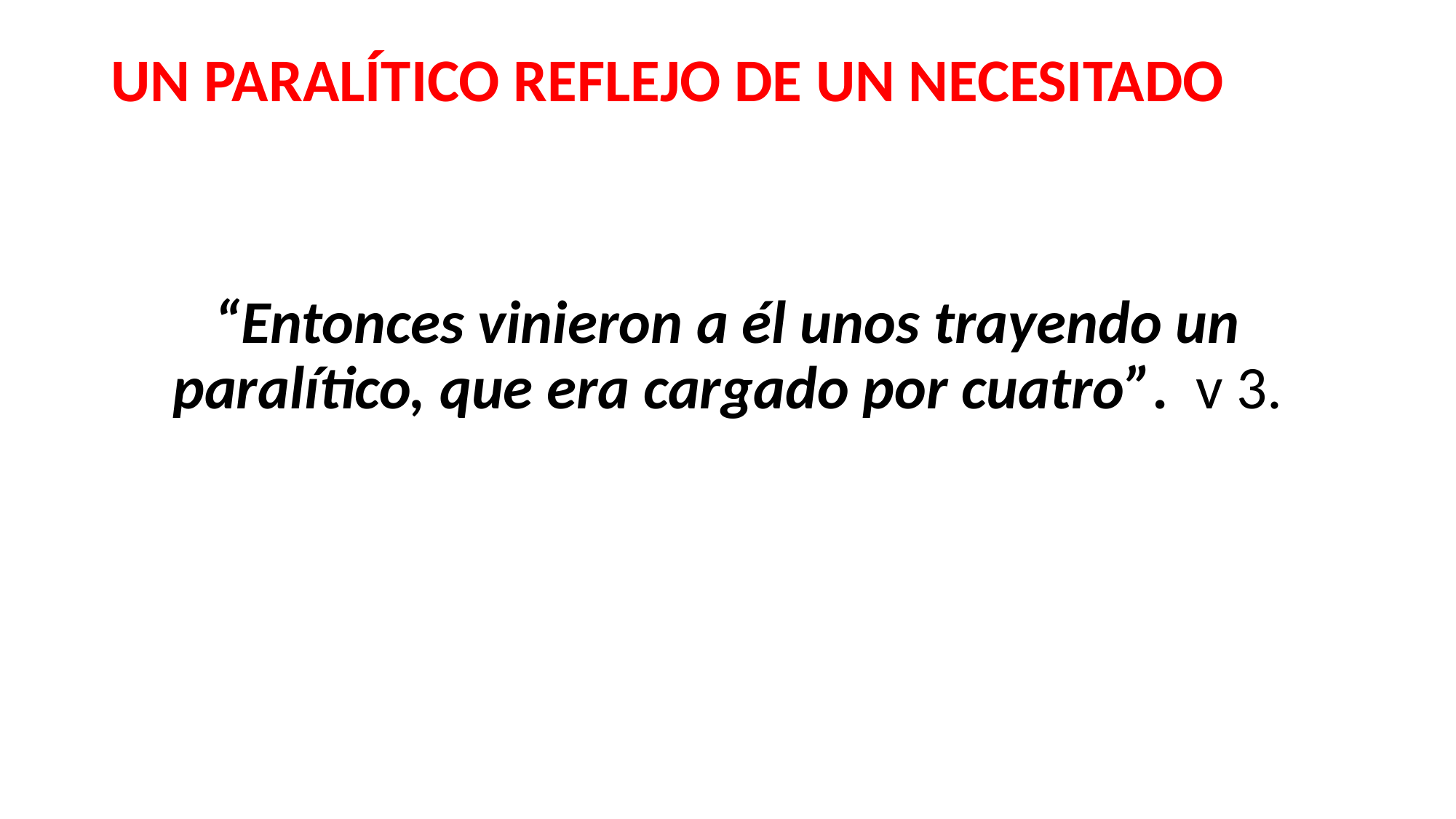

#
UN PARALÍTICO REFLEJO DE UN NECESITADO

“Entonces vinieron a él unos trayendo un paralítico, que era cargado por cuatro”.  v 3.